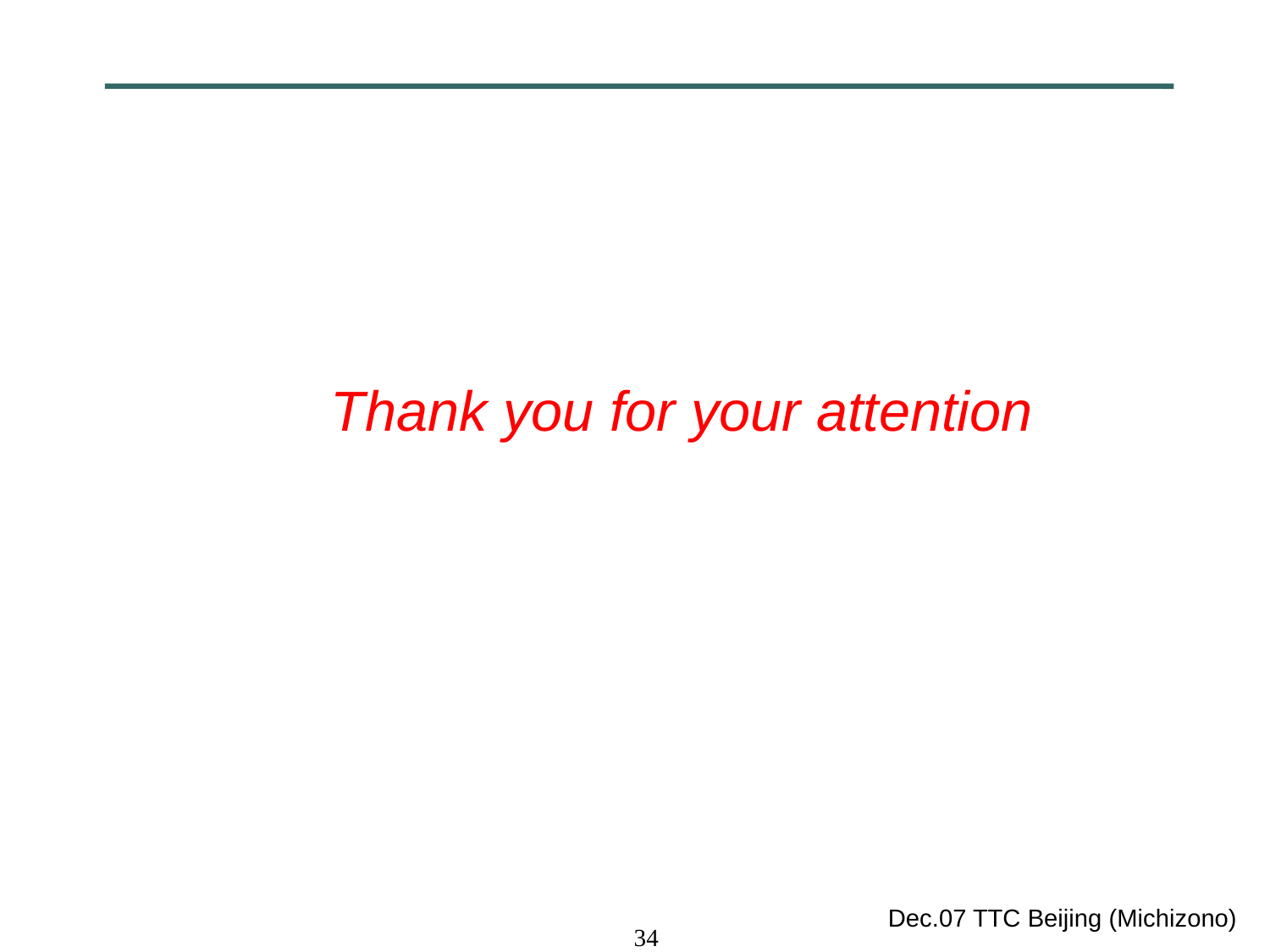

Thank you for your attention
Dec.07 TTC Beijing (Michizono)
34